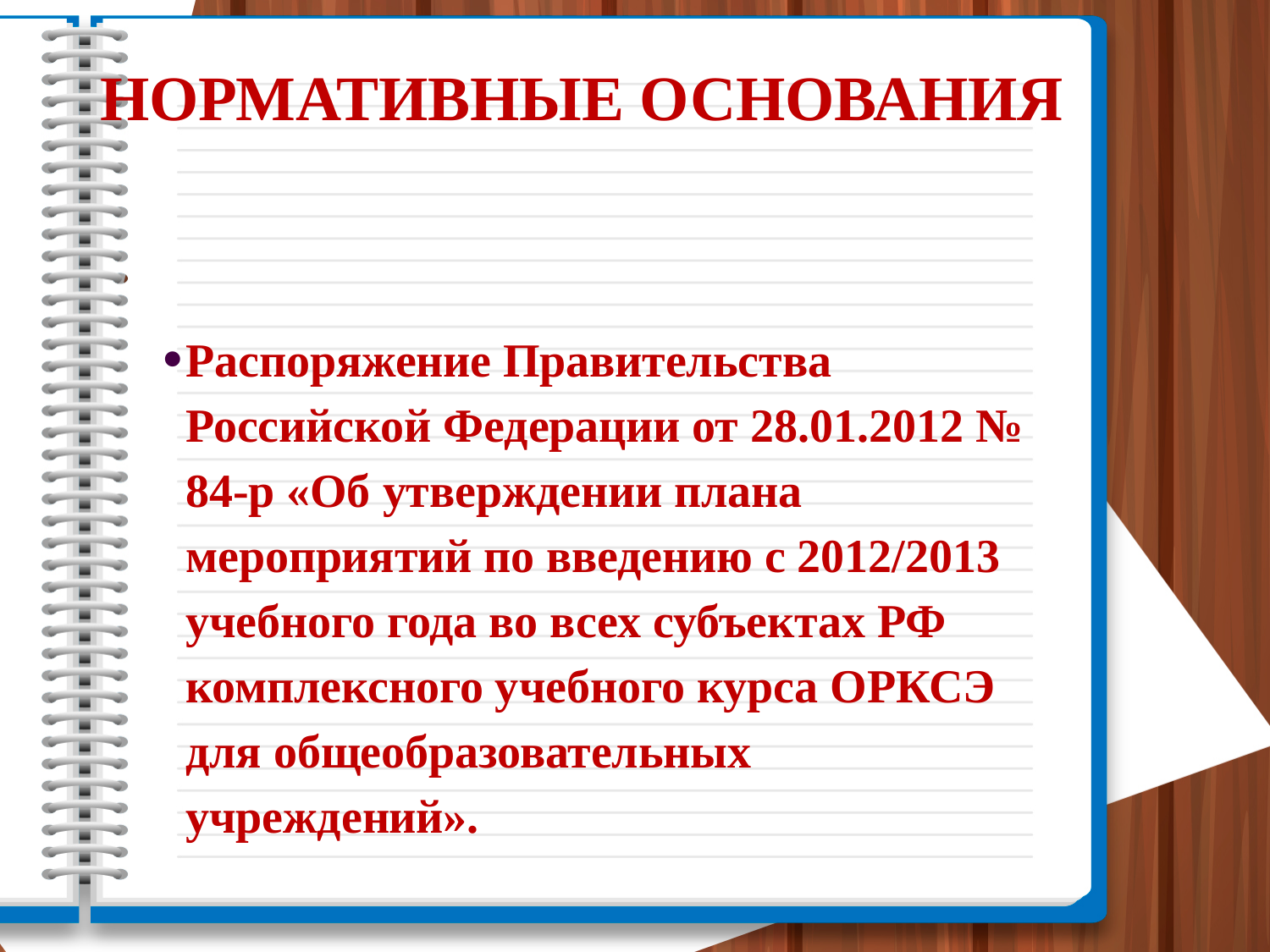

# НОРМАТИВНЫЕ ОСНОВАНИЯ

Распоряжение Правительства Российской Федерации от 28.01.2012 № 84-р «Об утверждении плана мероприятий по введению с 2012/2013 учебного года во всех субъектах РФ комплексного учебного курса ОРКСЭ для общеобразовательных учреждений».